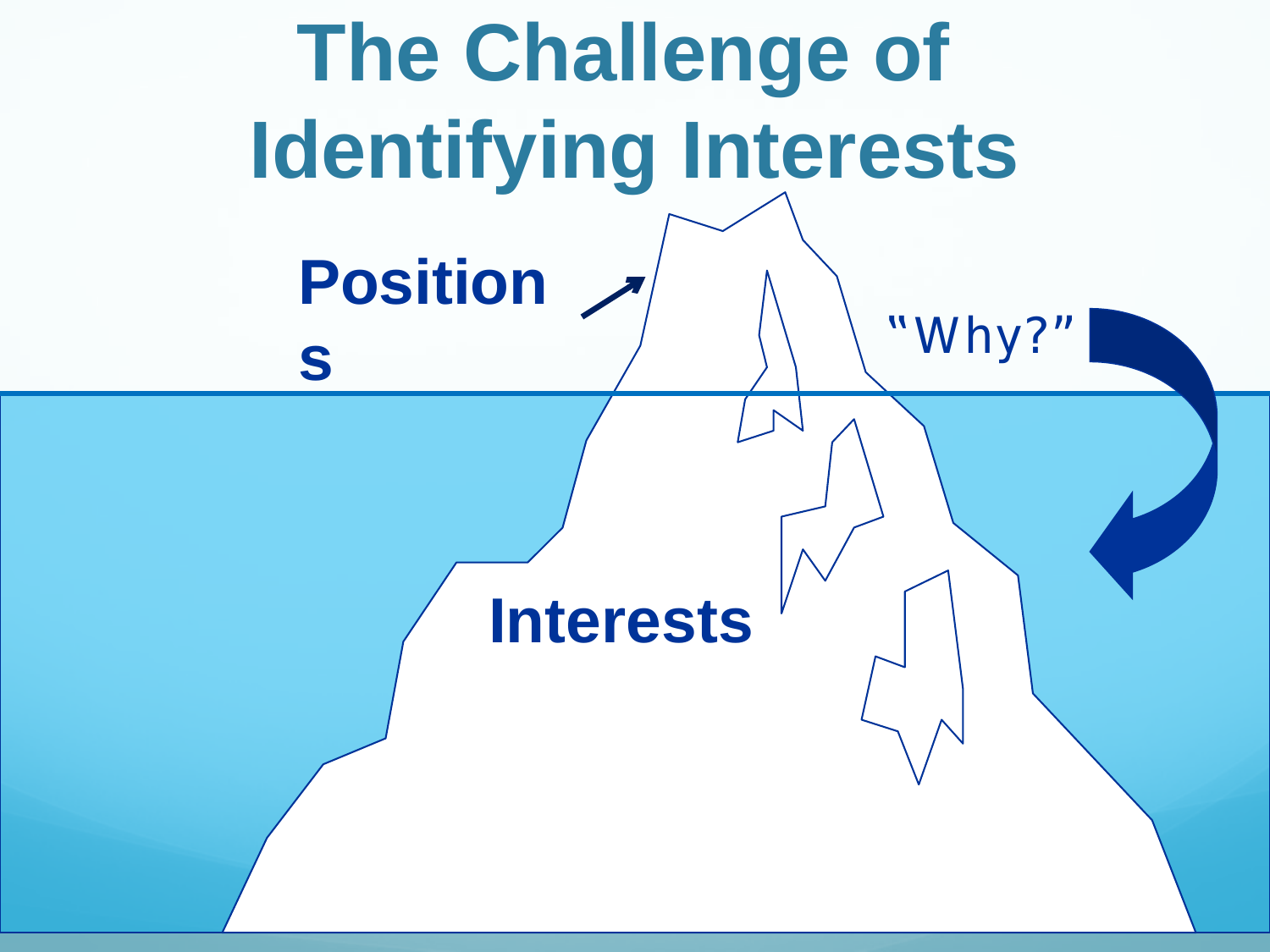

# The Challenge of Identifying Interests

Positions

“Why?”

Interests